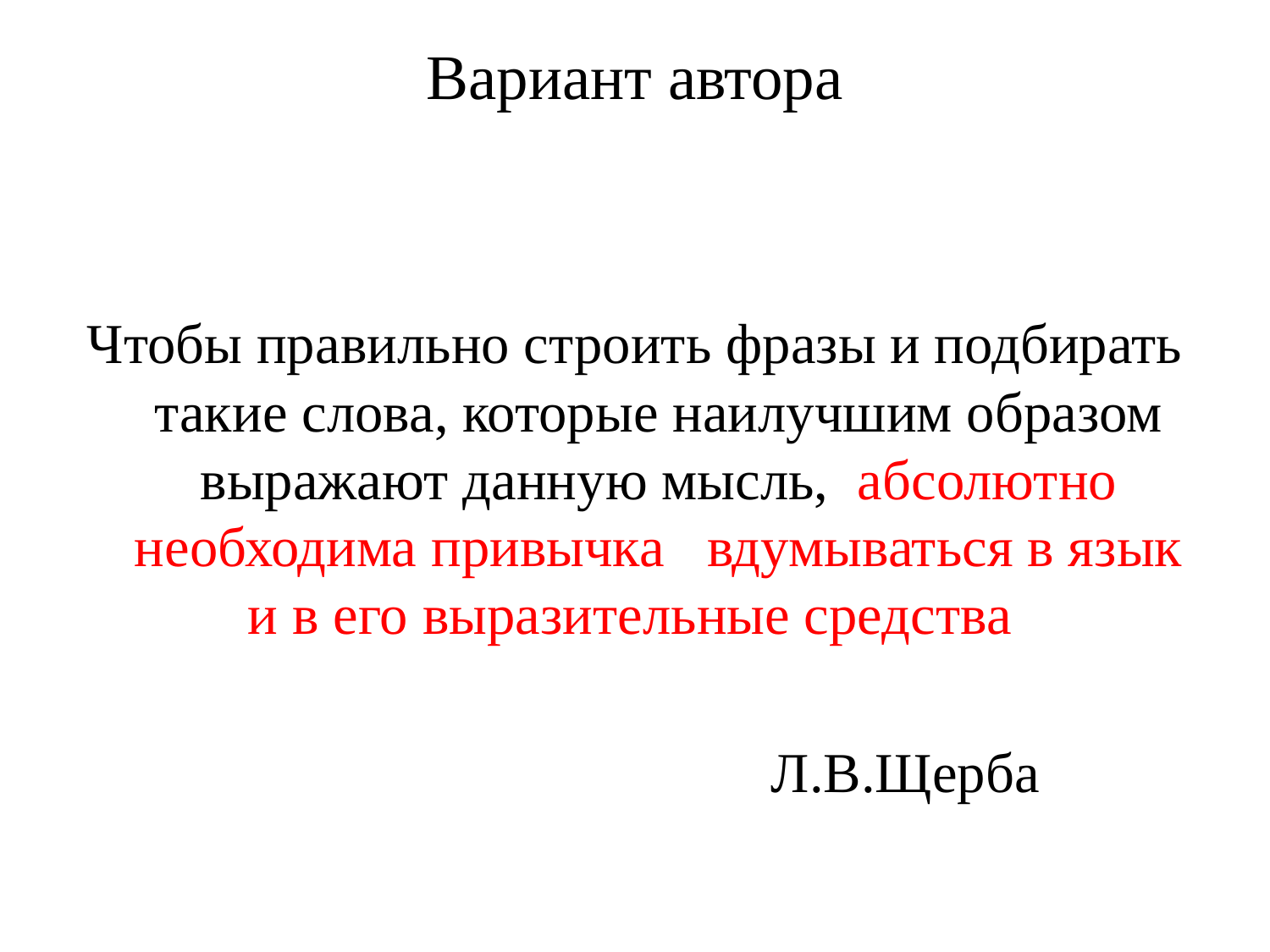

# Вариант автора

Чтобы правильно строить фразы и подбирать такие слова, которые наилучшим образом выражают данную мысль,  абсолютно необходима привычка   вдумываться в язык и в его выразительные средства

                                                 Л.В.Щерба